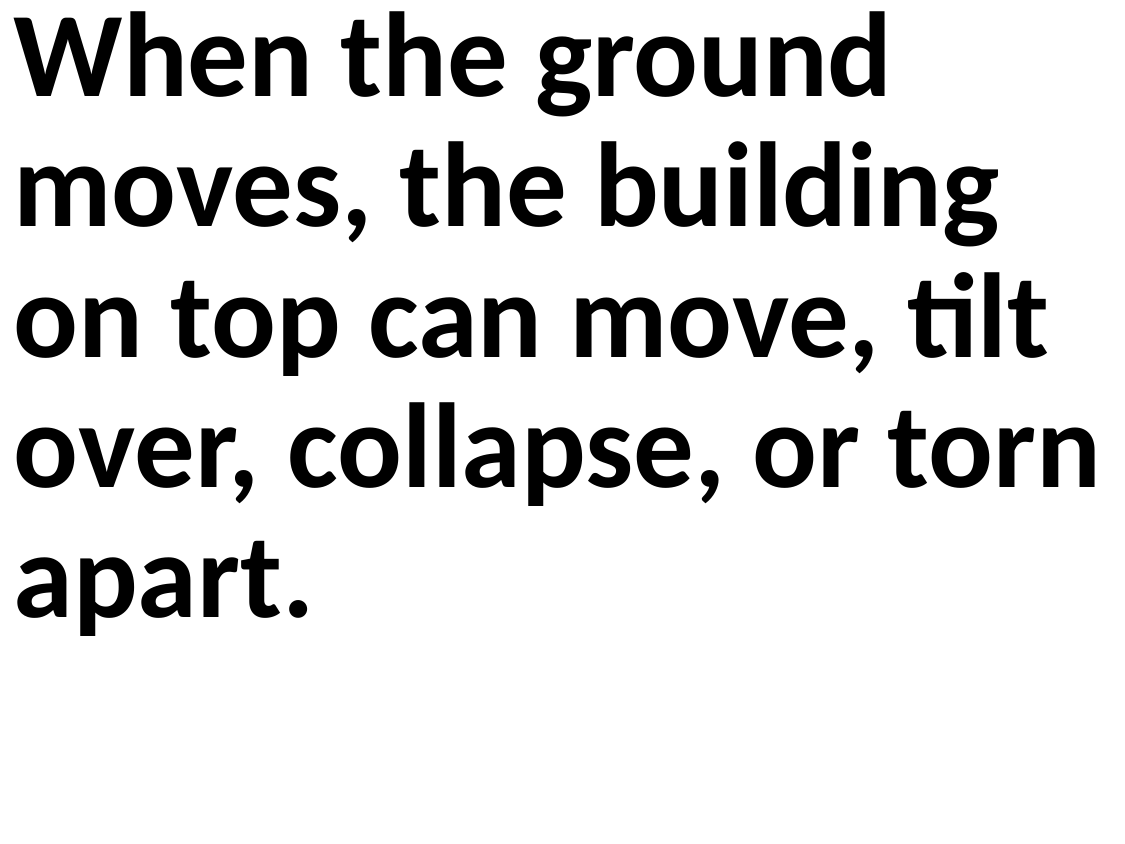

When the ground moves, the building on top can move, tilt over, collapse, or torn apart.